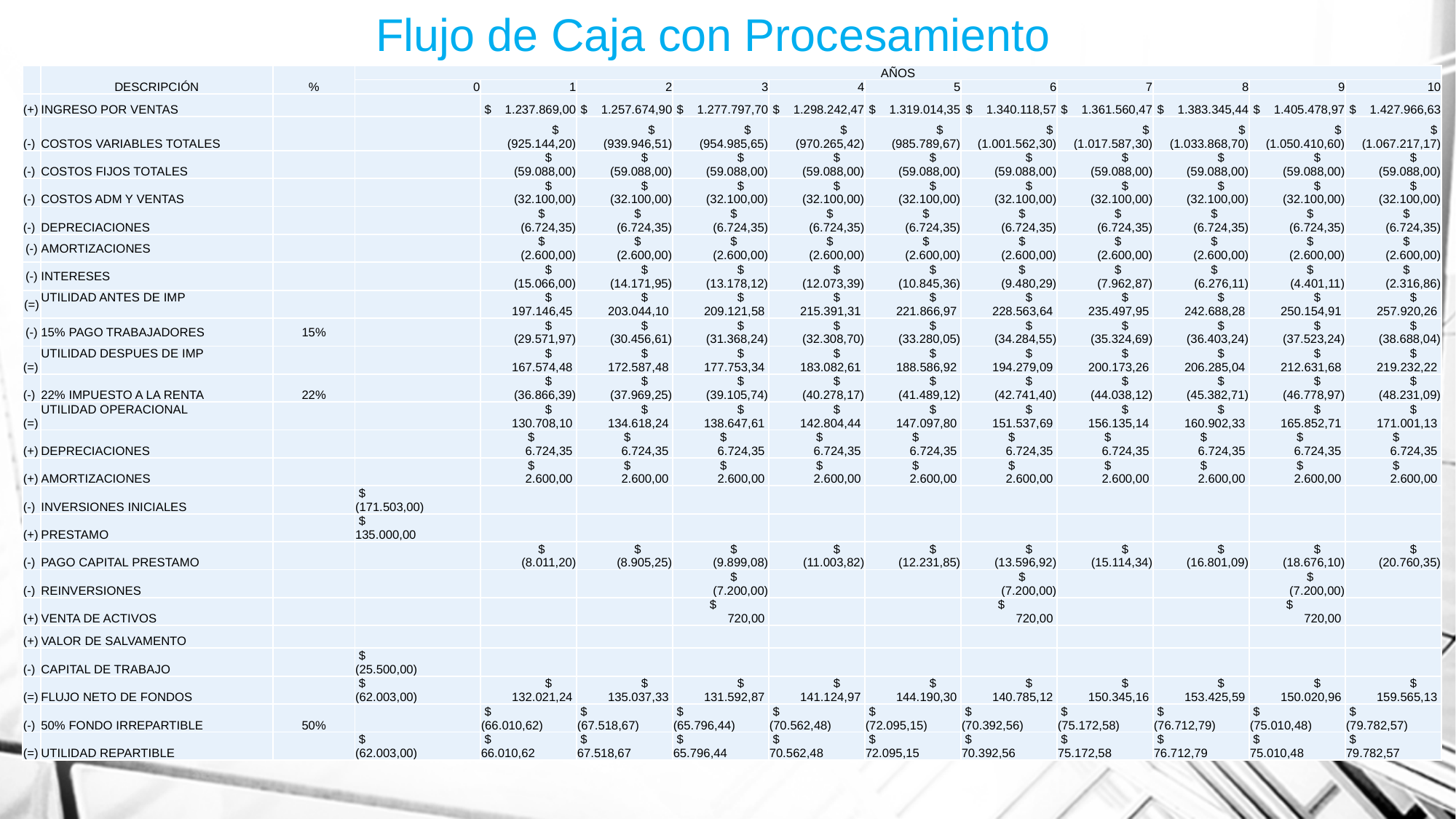

# Flujo de Caja con Procesamiento
|  | DESCRIPCIÓN | % | AÑOS |  |  |  |  |  |  |  |  |  |  |
| --- | --- | --- | --- | --- | --- | --- | --- | --- | --- | --- | --- | --- | --- |
|  |  |  | 0 | 1 | 2 | 3 | 4 | 5 | 6 | 7 | 8 | 9 | 10 |
| (+) | INGRESO POR VENTAS |  |  | $ 1.237.869,00 | $ 1.257.674,90 | $ 1.277.797,70 | $ 1.298.242,47 | $ 1.319.014,35 | $ 1.340.118,57 | $ 1.361.560,47 | $ 1.383.345,44 | $ 1.405.478,97 | $ 1.427.966,63 |
| (-) | COSTOS VARIABLES TOTALES |  |  | $ (925.144,20) | $ (939.946,51) | $ (954.985,65) | $ (970.265,42) | $ (985.789,67) | $ (1.001.562,30) | $ (1.017.587,30) | $ (1.033.868,70) | $ (1.050.410,60) | $ (1.067.217,17) |
| (-) | COSTOS FIJOS TOTALES |  |  | $ (59.088,00) | $ (59.088,00) | $ (59.088,00) | $ (59.088,00) | $ (59.088,00) | $ (59.088,00) | $ (59.088,00) | $ (59.088,00) | $ (59.088,00) | $ (59.088,00) |
| (-) | COSTOS ADM Y VENTAS |  |  | $ (32.100,00) | $ (32.100,00) | $ (32.100,00) | $ (32.100,00) | $ (32.100,00) | $ (32.100,00) | $ (32.100,00) | $ (32.100,00) | $ (32.100,00) | $ (32.100,00) |
| (-) | DEPRECIACIONES |  |  | $ (6.724,35) | $ (6.724,35) | $ (6.724,35) | $ (6.724,35) | $ (6.724,35) | $ (6.724,35) | $ (6.724,35) | $ (6.724,35) | $ (6.724,35) | $ (6.724,35) |
| (-) | AMORTIZACIONES |  |  | $ (2.600,00) | $ (2.600,00) | $ (2.600,00) | $ (2.600,00) | $ (2.600,00) | $ (2.600,00) | $ (2.600,00) | $ (2.600,00) | $ (2.600,00) | $ (2.600,00) |
| (-) | INTERESES |  |  | $ (15.066,00) | $ (14.171,95) | $ (13.178,12) | $ (12.073,39) | $ (10.845,36) | $ (9.480,29) | $ (7.962,87) | $ (6.276,11) | $ (4.401,11) | $ (2.316,86) |
| (=) | UTILIDAD ANTES DE IMP |  |  | $ 197.146,45 | $ 203.044,10 | $ 209.121,58 | $ 215.391,31 | $ 221.866,97 | $ 228.563,64 | $ 235.497,95 | $ 242.688,28 | $ 250.154,91 | $ 257.920,26 |
| (-) | 15% PAGO TRABAJADORES | 15% |  | $ (29.571,97) | $ (30.456,61) | $ (31.368,24) | $ (32.308,70) | $ (33.280,05) | $ (34.284,55) | $ (35.324,69) | $ (36.403,24) | $ (37.523,24) | $ (38.688,04) |
| (=) | UTILIDAD DESPUES DE IMP |  |  | $ 167.574,48 | $ 172.587,48 | $ 177.753,34 | $ 183.082,61 | $ 188.586,92 | $ 194.279,09 | $ 200.173,26 | $ 206.285,04 | $ 212.631,68 | $ 219.232,22 |
| (-) | 22% IMPUESTO A LA RENTA | 22% |  | $ (36.866,39) | $ (37.969,25) | $ (39.105,74) | $ (40.278,17) | $ (41.489,12) | $ (42.741,40) | $ (44.038,12) | $ (45.382,71) | $ (46.778,97) | $ (48.231,09) |
| (=) | UTILIDAD OPERACIONAL |  |  | $ 130.708,10 | $ 134.618,24 | $ 138.647,61 | $ 142.804,44 | $ 147.097,80 | $ 151.537,69 | $ 156.135,14 | $ 160.902,33 | $ 165.852,71 | $ 171.001,13 |
| (+) | DEPRECIACIONES |  |  | $ 6.724,35 | $ 6.724,35 | $ 6.724,35 | $ 6.724,35 | $ 6.724,35 | $ 6.724,35 | $ 6.724,35 | $ 6.724,35 | $ 6.724,35 | $ 6.724,35 |
| (+) | AMORTIZACIONES |  |  | $ 2.600,00 | $ 2.600,00 | $ 2.600,00 | $ 2.600,00 | $ 2.600,00 | $ 2.600,00 | $ 2.600,00 | $ 2.600,00 | $ 2.600,00 | $ 2.600,00 |
| (-) | INVERSIONES INICIALES |  | $ (171.503,00) |  |  |  |  |  |  |  |  |  |  |
| (+) | PRESTAMO |  | $ 135.000,00 |  |  |  |  |  |  |  |  |  |  |
| (-) | PAGO CAPITAL PRESTAMO |  |  | $ (8.011,20) | $ (8.905,25) | $ (9.899,08) | $ (11.003,82) | $ (12.231,85) | $ (13.596,92) | $ (15.114,34) | $ (16.801,09) | $ (18.676,10) | $ (20.760,35) |
| (-) | REINVERSIONES |  |  |  |  | $ (7.200,00) |  |  | $ (7.200,00) |  |  | $ (7.200,00) |  |
| (+) | VENTA DE ACTIVOS |  |  |  |  | $ 720,00 |  |  | $ 720,00 |  |  | $ 720,00 |  |
| (+) | VALOR DE SALVAMENTO |  |  |  |  |  |  |  |  |  |  |  |  |
| (-) | CAPITAL DE TRABAJO |  | $ (25.500,00) |  |  |  |  |  |  |  |  |  |  |
| (=) | FLUJO NETO DE FONDOS |  | $ (62.003,00) | $ 132.021,24 | $ 135.037,33 | $ 131.592,87 | $ 141.124,97 | $ 144.190,30 | $ 140.785,12 | $ 150.345,16 | $ 153.425,59 | $ 150.020,96 | $ 159.565,13 |
| (-) | 50% FONDO IRREPARTIBLE | 50% |  | $ (66.010,62) | $ (67.518,67) | $ (65.796,44) | $ (70.562,48) | $ (72.095,15) | $ (70.392,56) | $ (75.172,58) | $ (76.712,79) | $ (75.010,48) | $ (79.782,57) |
| (=) | UTILIDAD REPARTIBLE |  | $ (62.003,00) | $ 66.010,62 | $ 67.518,67 | $ 65.796,44 | $ 70.562,48 | $ 72.095,15 | $ 70.392,56 | $ 75.172,58 | $ 76.712,79 | $ 75.010,48 | $ 79.782,57 |